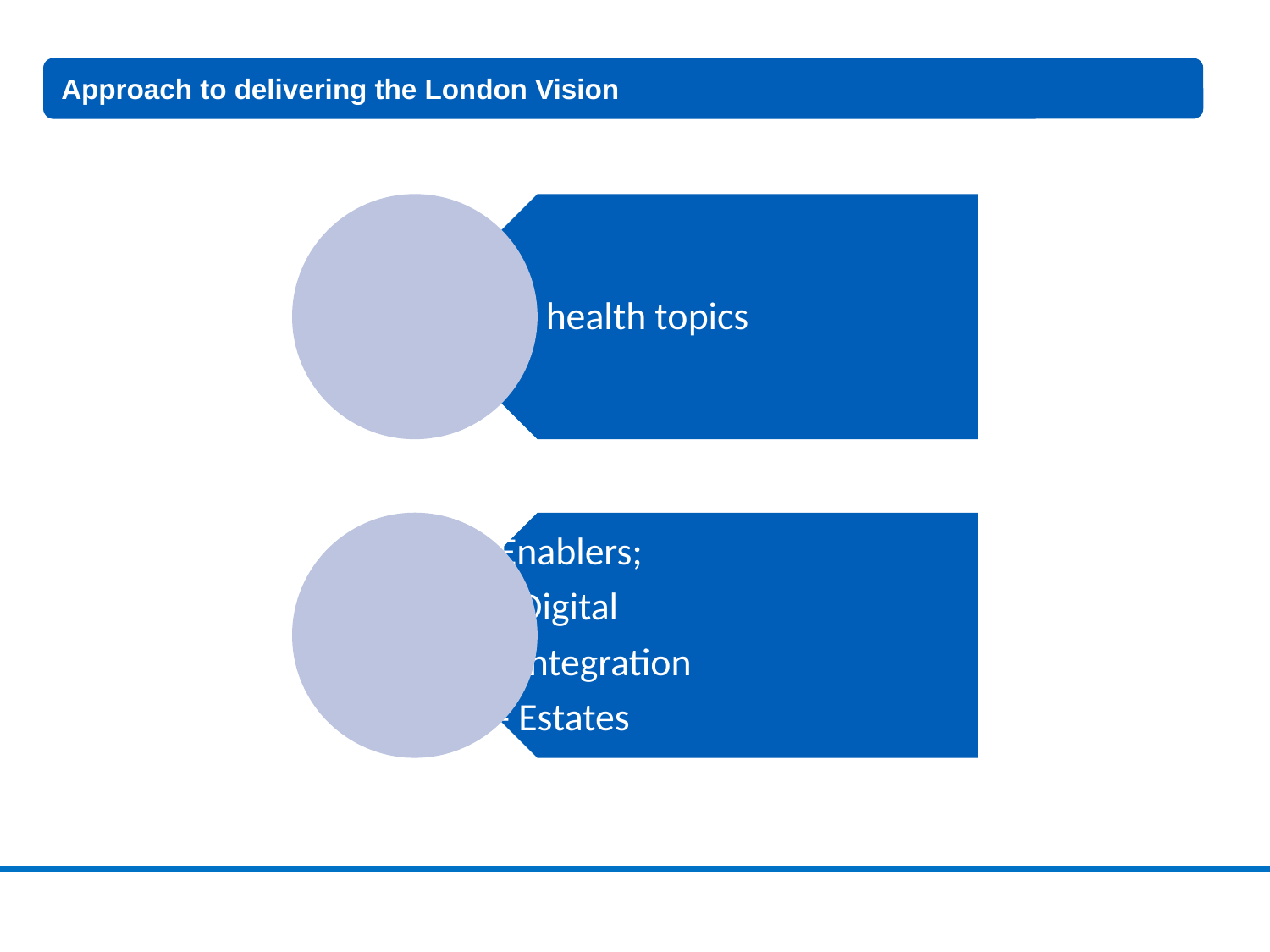

Approach to delivering the London Vision

10 health topics
Enablers;
- Digital
- Integration
- Estates

6